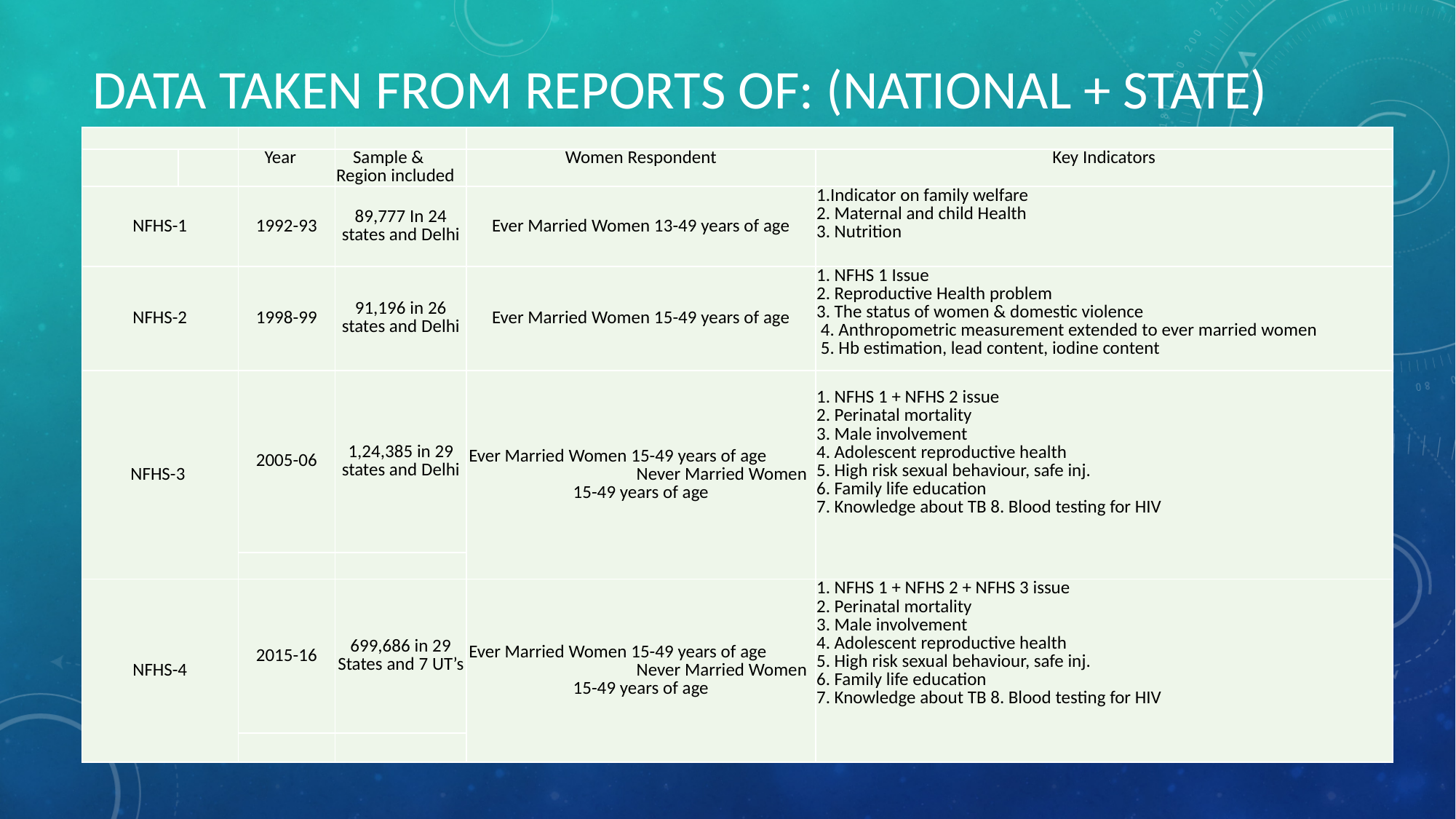

# Data taken from Reports of: (National + State)
|  |  |  |  |  |  |
| --- | --- | --- | --- | --- | --- |
|  |  | Year | Sample & Region included | Women Respondent | Key Indicators |
| NFHS-1 |  | 1992-93 | 89,777 In 24 states and Delhi | Ever Married Women 13-49 years of age | 1.Indicator on family welfare 2. Maternal and child Health 3. Nutrition |
| NFHS-2 |  | 1998-99 | 91,196 in 26 states and Delhi | Ever Married Women 15-49 years of age | 1. NFHS 1 Issue 2. Reproductive Health problem 3. The status of women & domestic violence 4. Anthropometric measurement extended to ever married women 5. Hb estimation, lead content, iodine content |
| NFHS-3 |  | 2005-06 | 1,24,385 in 29 states and Delhi | Ever Married Women 15-49 years of age Never Married Women 15-49 years of age | 1. NFHS 1 + NFHS 2 issue 2. Perinatal mortality 3. Male involvement 4. Adolescent reproductive health 5. High risk sexual behaviour, safe inj. 6. Family life education 7. Knowledge about TB 8. Blood testing for HIV |
|  |  |  |  |  |  |
| NFHS-4 |  | 2015-16 | 699,686 in 29 States and 7 UT’s | Ever Married Women 15-49 years of age Never Married Women 15-49 years of age | 1. NFHS 1 + NFHS 2 + NFHS 3 issue 2. Perinatal mortality 3. Male involvement 4. Adolescent reproductive health 5. High risk sexual behaviour, safe inj. 6. Family life education 7. Knowledge about TB 8. Blood testing for HIV |
|  |  |  |  |  |  |